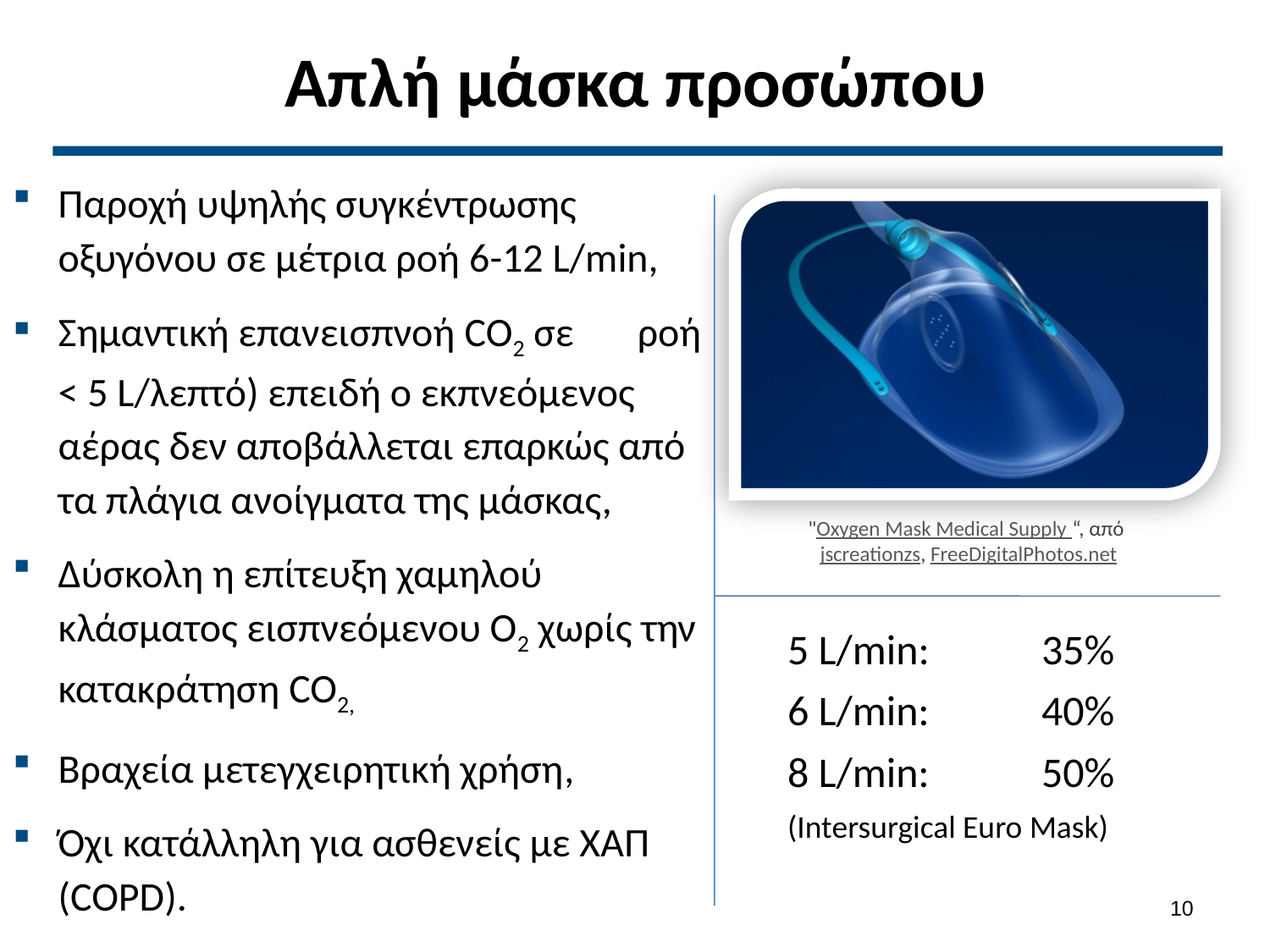

Απλή μάσκα προσώπου

Παροχή υψηλής συγκέντρωσης οξυγόνου σε μέτρια ροή 6-12 L/min,
Σημαντική επανεισπνοή CO2 σε       ροή < 5 L/λεπτό) επειδή ο εκπνεόμενος αέρας δεν αποβάλλεται επαρκώς από τα πλάγια ανοίγματα της μάσκας,
Δύσκολη η επίτευξη χαμηλού κλάσματος εισπνεόμενου Ο2 χωρίς την κατακράτηση CO2,
Βραχεία μετεγχειρητική χρήση,
Όχι κατάλληλη για ασθενείς με ΧΑΠ (COPD).

"Oxygen Mask Medical Supply “, από jscreationzs, FreeDigitalPhotos.net

5 L/min: 	35%
6 L/min: 	40%
8 L/min: 	50%
(Intersurgical Euro Mask)
10